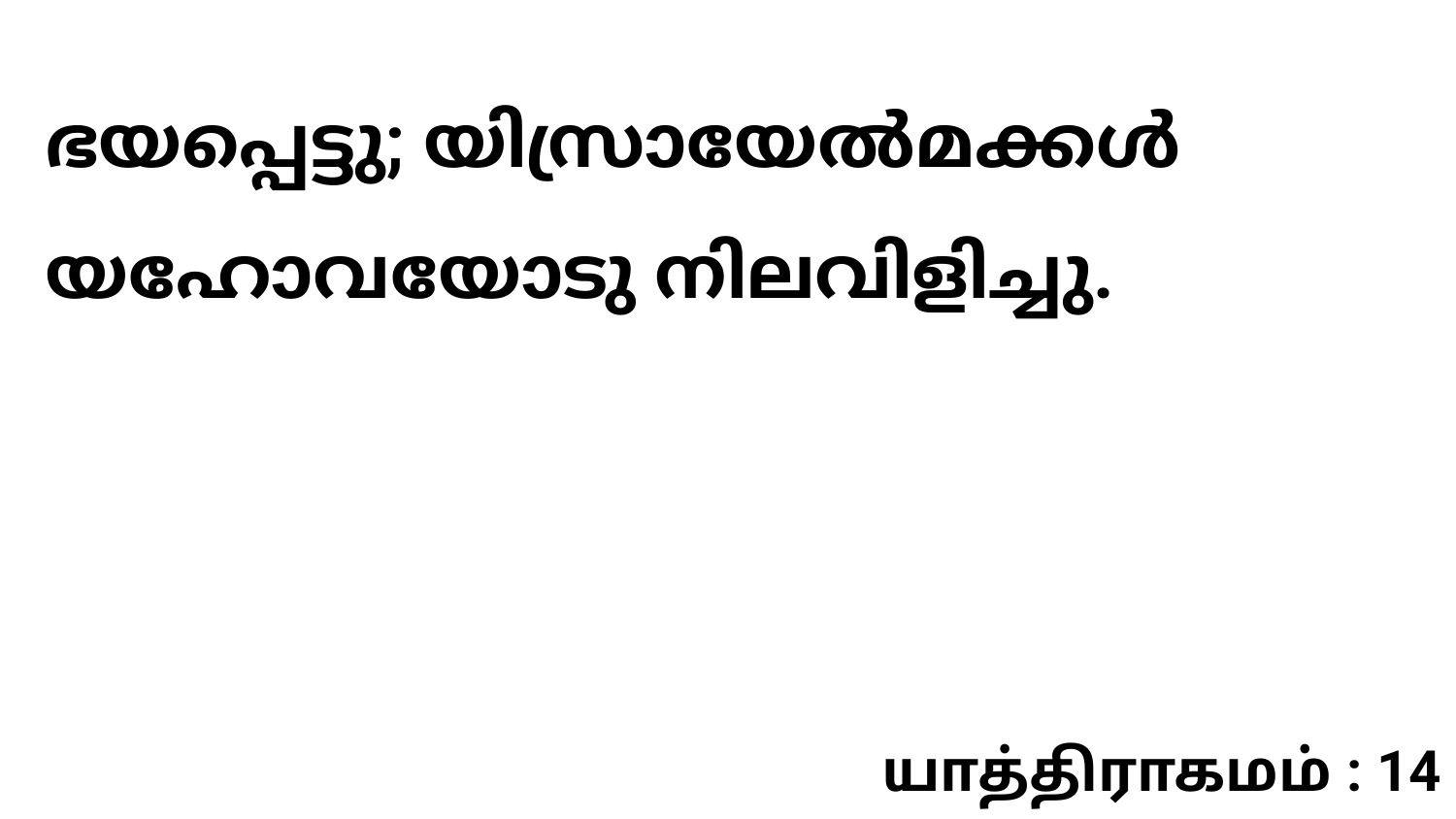

ഭയപ്പെട്ടു; യിസ്രായേൽമക്കൾ യഹോവയോടു നിലവിളിച്ചു.
யாத்திராகமம் : 14